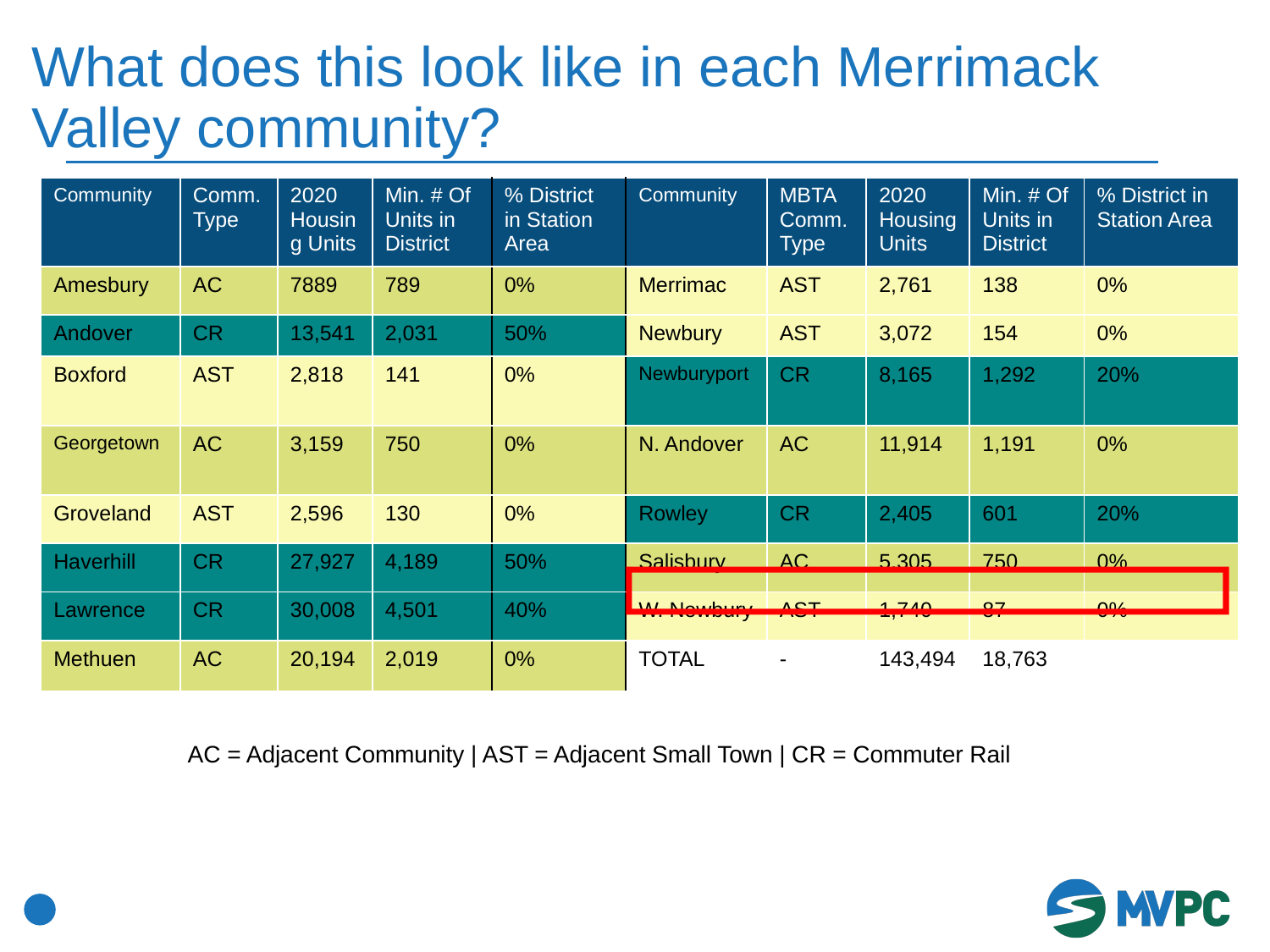

# What does this look like in each Merrimack Valley community?
| Community | Comm. Type | 2020 Housing Units | Min. # Of Units in District | % District in Station Area | Community | MBTA Comm. Type | 2020 Housing Units | Min. # Of Units in District | % District in Station Area |
| --- | --- | --- | --- | --- | --- | --- | --- | --- | --- |
| Amesbury | AC | 7889 | 789 | 0% | Merrimac | AST | 2,761 | 138 | 0% |
| Andover | CR | 13,541 | 2,031 | 50% | Newbury | AST | 3,072 | 154 | 0% |
| Boxford | AST | 2,818 | 141 | 0% | Newburyport | CR | 8,165 | 1,292 | 20% |
| Georgetown | AC | 3,159 | 750 | 0% | N. Andover | AC | 11,914 | 1,191 | 0% |
| Groveland | AST | 2,596 | 130 | 0% | Rowley | CR | 2,405 | 601 | 20% |
| Haverhill | CR | 27,927 | 4,189 | 50% | Salisbury | AC | 5,305 | 750 | 0% |
| Lawrence | CR | 30,008 | 4,501 | 40% | W. Newbury | AST | 1,740 | 87 | 0% |
| Methuen | AC | 20,194 | 2,019 | 0% | TOTAL | - | 143,494 | 18,763 |  |

AC = Adjacent Community | AST = Adjacent Small Town | CR = Commuter Rail